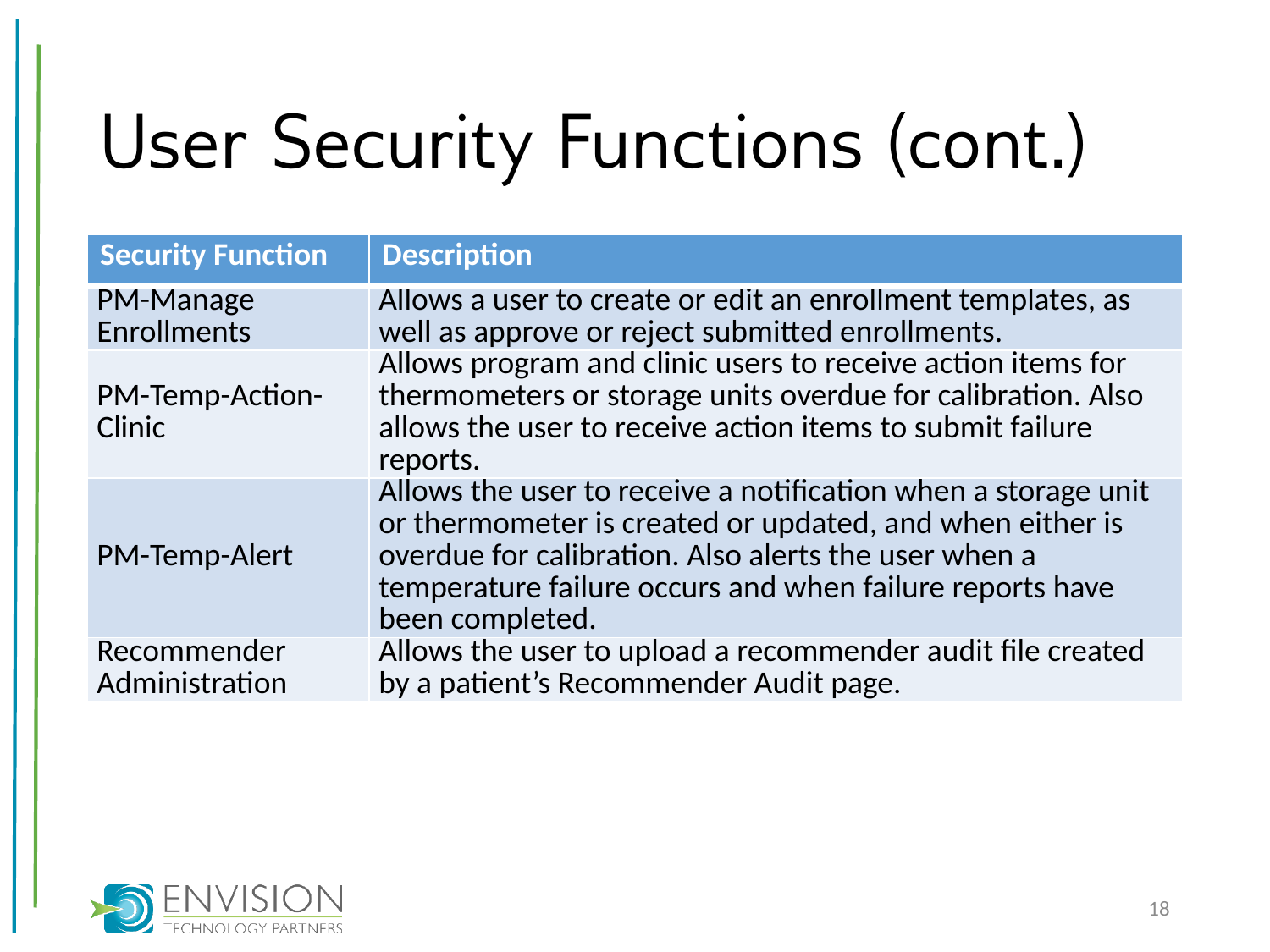

# User Security Functions (cont.)
| Security Function | Description |
| --- | --- |
| PM-Manage Enrollments | Allows a user to create or edit an enrollment templates, as well as approve or reject submitted enrollments. |
| PM-Temp-Action-Clinic | Allows program and clinic users to receive action items for thermometers or storage units overdue for calibration. Also allows the user to receive action items to submit failure reports. |
| PM-Temp-Alert | Allows the user to receive a notification when a storage unit or thermometer is created or updated, and when either is overdue for calibration. Also alerts the user when a temperature failure occurs and when failure reports have been completed. |
| Recommender Administration | Allows the user to upload a recommender audit file created by a patient’s Recommender Audit page. |
18